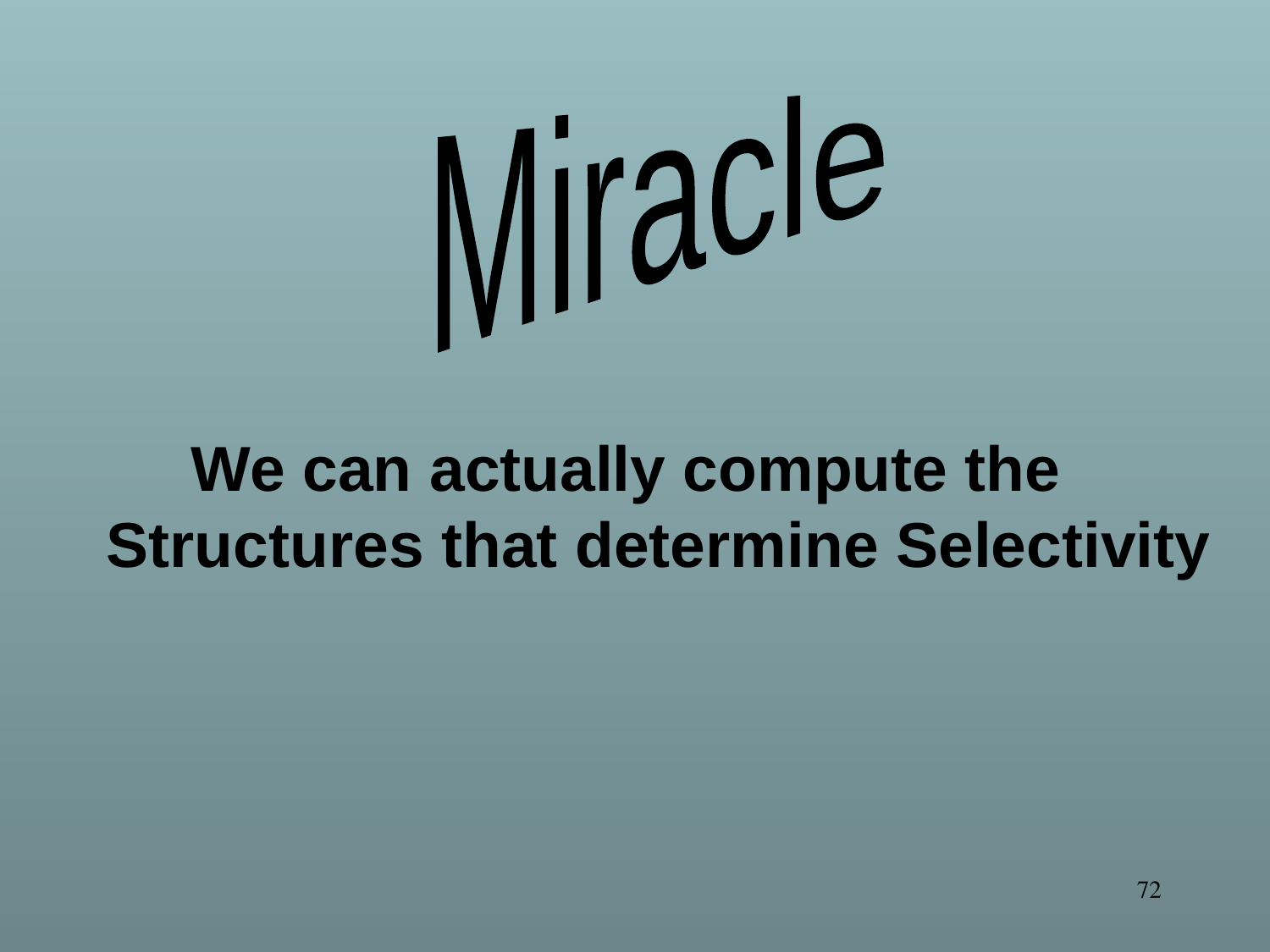

Miracle
We can actually compute the
Structures that determine Selectivity
72